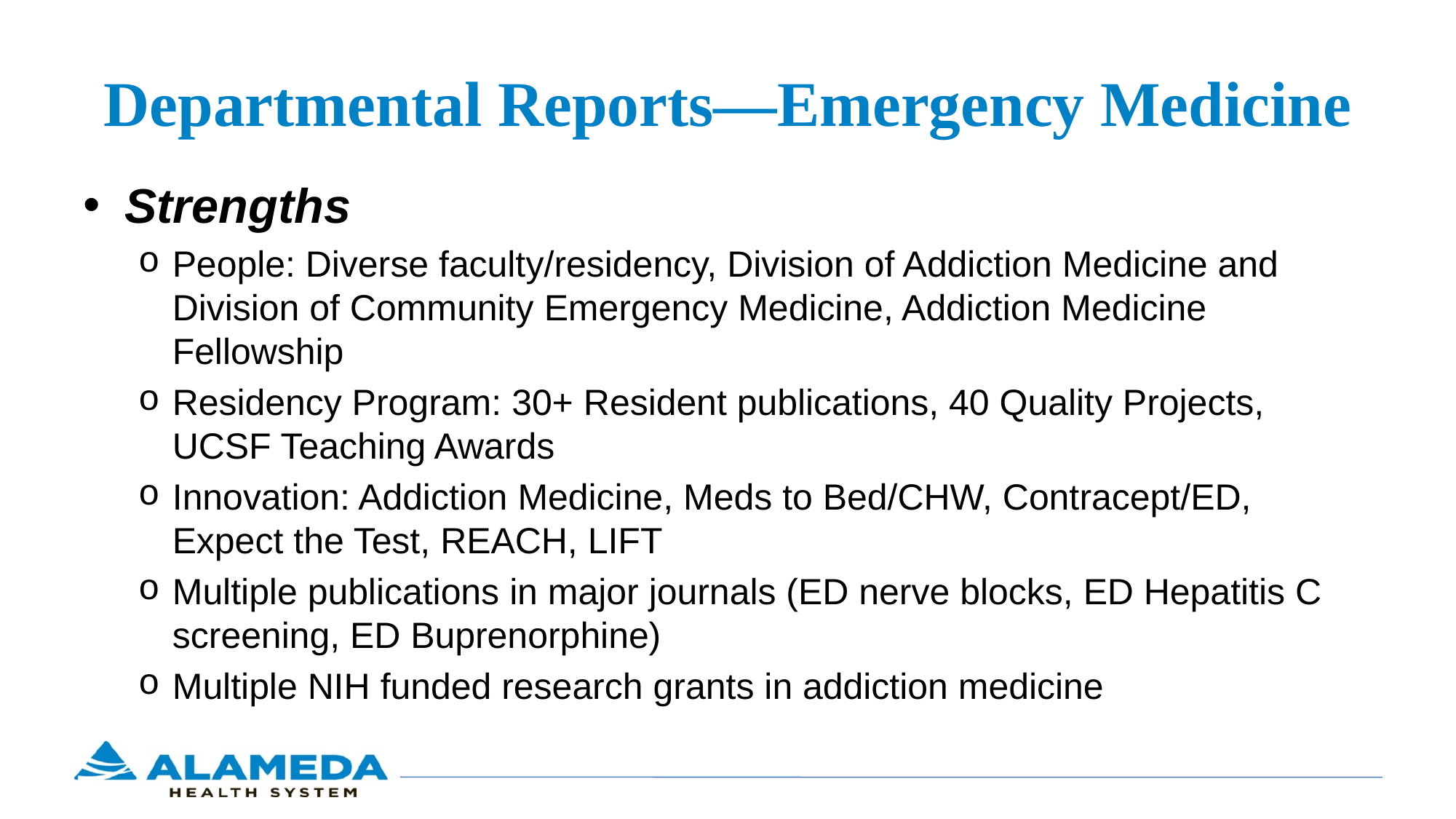

# Departmental Reports—Emergency Medicine
Strengths
People: Diverse faculty/residency, Division of Addiction Medicine and Division of Community Emergency Medicine, Addiction Medicine Fellowship
Residency Program: 30+ Resident publications, 40 Quality Projects, UCSF Teaching Awards
Innovation: Addiction Medicine, Meds to Bed/CHW, Contracept/ED, Expect the Test, REACH, LIFT
Multiple publications in major journals (ED nerve blocks, ED Hepatitis C screening, ED Buprenorphine)
Multiple NIH funded research grants in addiction medicine